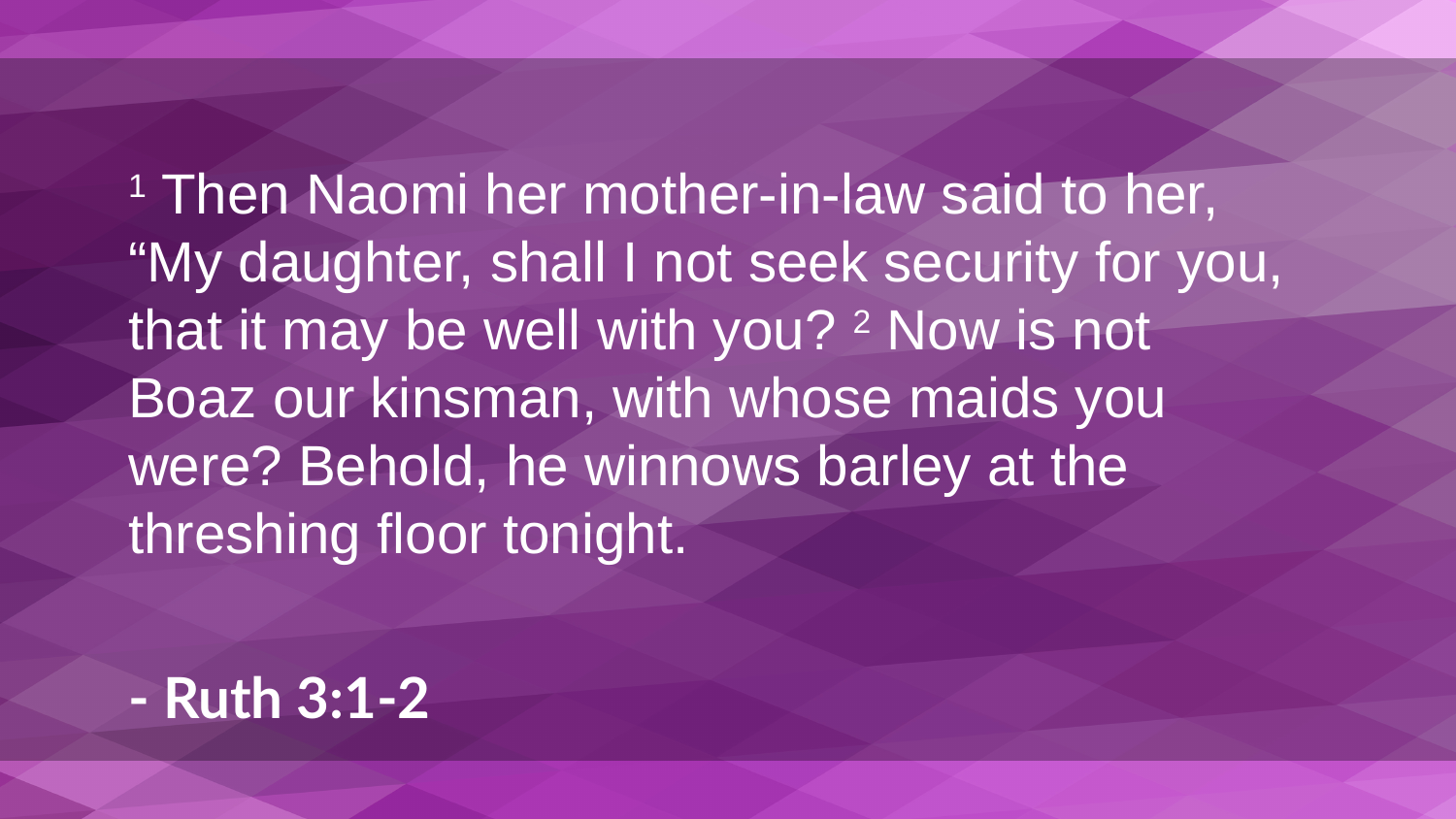

1 Then Naomi her mother-in-law said to her, “My daughter, shall I not seek security for you, that it may be well with you? 2 Now is not Boaz our kinsman, with whose maids you were? Behold, he winnows barley at the threshing floor tonight.
- Ruth 3:1-2